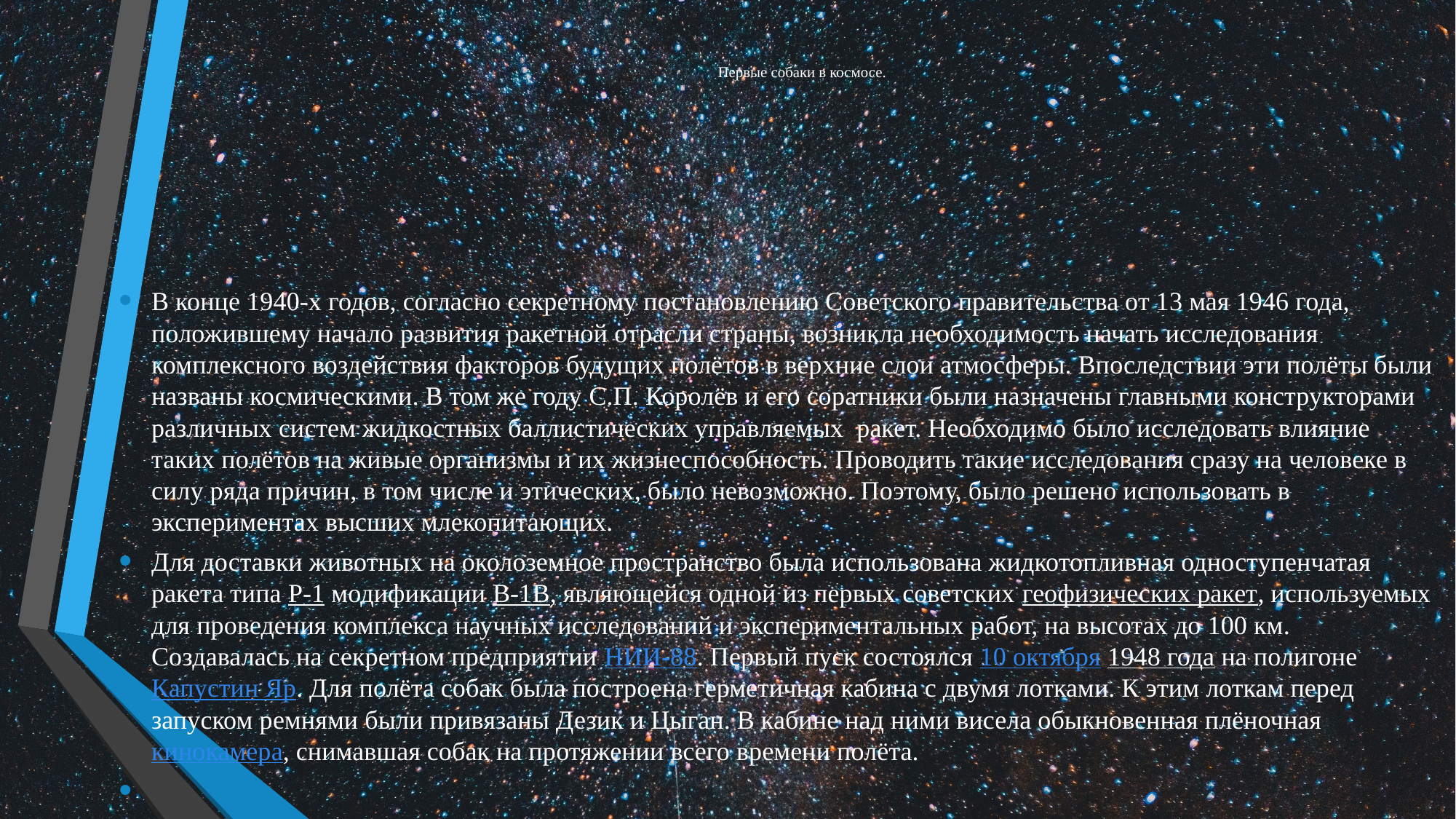

# Первые собаки в космосе.
В конце 1940-х годов, согласно секретному постановлению Советского правительства от 13 мая 1946 года, положившему начало развития ракетной отрасли страны, возникла необходимость начать исследования комплексного воздействия факторов будущих полётов в верхние слои атмосферы. Впоследствии эти полёты были названы космическими. В том же году C.П. Королёв и его соратники были назначены главными конструкторами различных систем жидкостных баллистических управляемых  ракет. Необходимо было исследовать влияние таких полётов на живые организмы и их жизнеспособность. Проводить такие исследования сразу на человеке в силу ряда причин, в том числе и этических, было невозможно. Поэтому, было решено использовать в экспериментах высших млекопитающих.
Для доставки животных на околоземное пространство была использована жидкотопливная одноступенчатая ракета типа Р-1 модификации В-1В, являющейся одной из первых советских геофизических ракет, используемых для проведения комплекса научных исследований и экспериментальных работ, на высотах до 100 км. Создавалась на секретном предприятии НИИ-88. Первый пуск состоялся 10 октября 1948 года на полигоне Капустин Яр. Для полёта собак была построена герметичная кабина с двумя лотками. К этим лоткам перед запуском ремнями были привязаны Дезик и Цыган. В кабине над ними висела обыкновенная плёночная кинокамера, снимавшая собак на протяжении всего времени полёта.